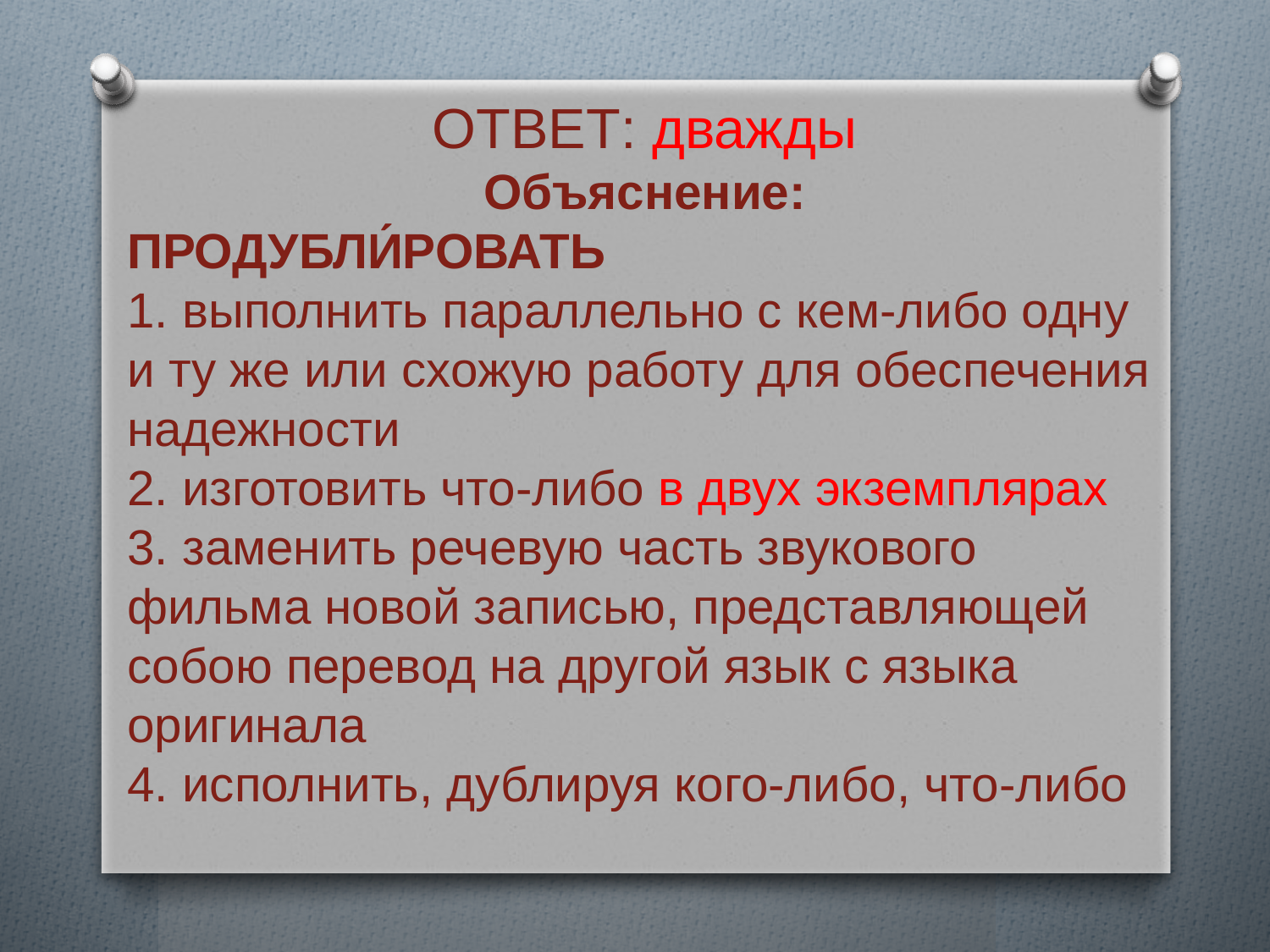

ОТВЕТ: дважды
Объяснение:
ПРОДУБЛИ́РОВАТЬ
1. выполнить параллельно с кем-либо одну и ту же или схожую работу для обеспечения надежности
2. изготовить что-либо в двух экземплярах
3. заменить речевую часть звукового фильма новой записью, представляющей собою перевод на другой язык с языка оригинала
4. исполнить, дублируя кого-либо, что-либо